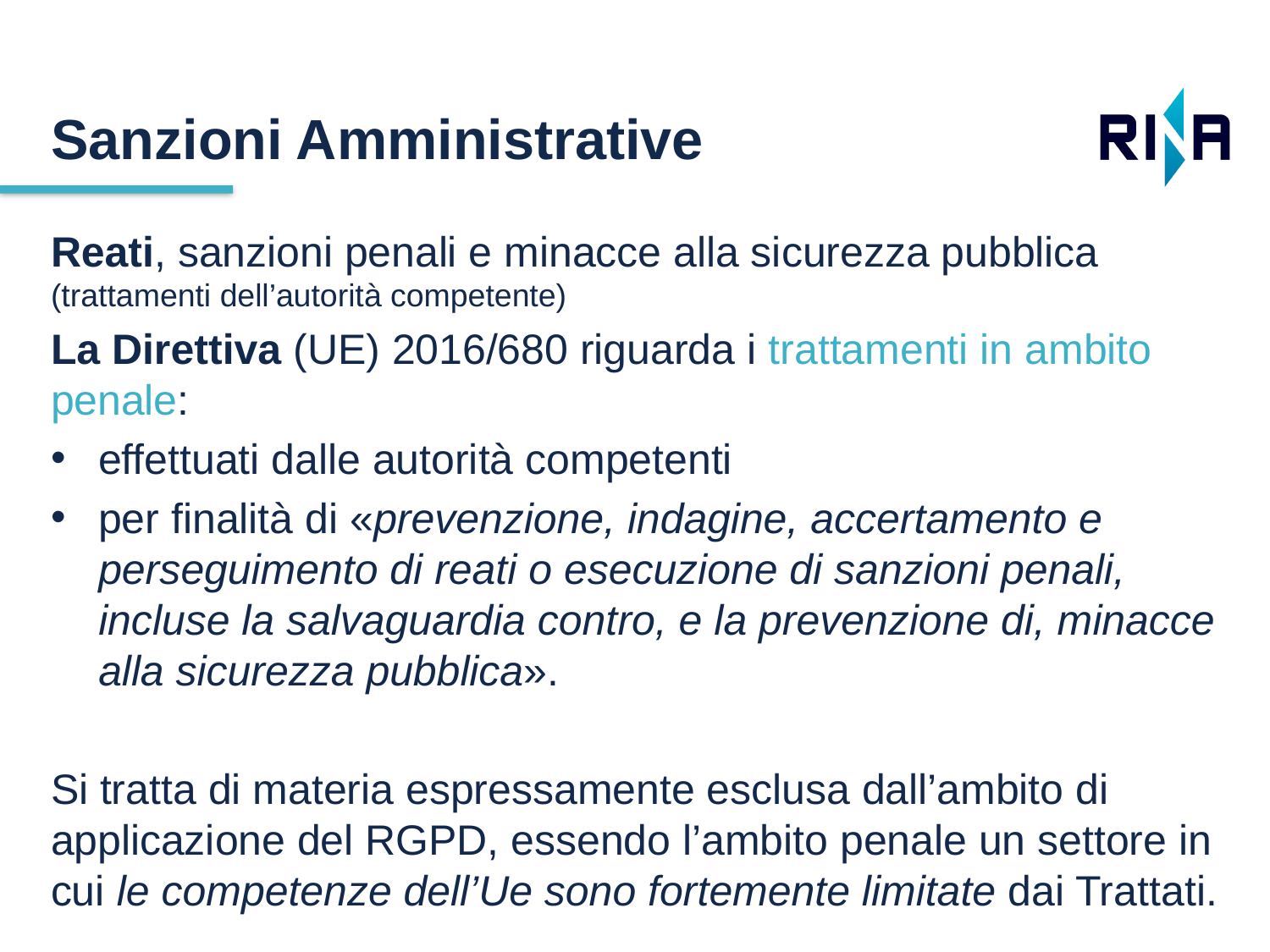

Sanzioni Amministrative
Reati, sanzioni penali e minacce alla sicurezza pubblica (trattamenti dell’autorità competente)
La Direttiva (UE) 2016/680 riguarda i trattamenti in ambito penale:
effettuati dalle autorità competenti
per finalità di «prevenzione, indagine, accertamento e perseguimento di reati o esecuzione di sanzioni penali, incluse la salvaguardia contro, e la prevenzione di, minacce alla sicurezza pubblica».

Si tratta di materia espressamente esclusa dall’ambito di applicazione del RGPD, essendo l’ambito penale un settore in cui le competenze dell’Ue sono fortemente limitate dai Trattati.